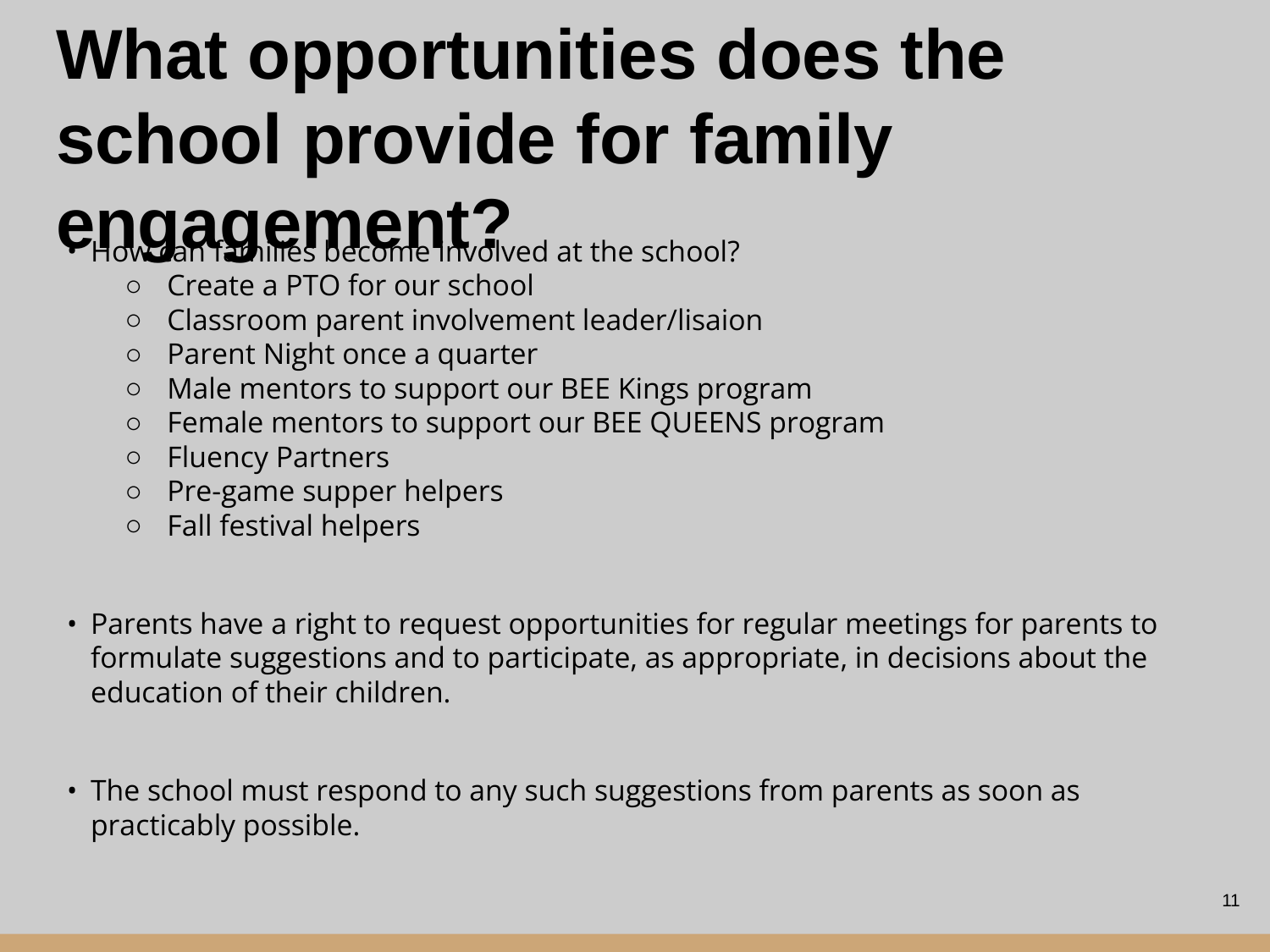

# What opportunities does the school provide for family engagement?
How can families become involved at the school?
Create a PTO for our school
Classroom parent involvement leader/lisaion
Parent Night once a quarter
Male mentors to support our BEE Kings program
Female mentors to support our BEE QUEENS program
Fluency Partners
Pre-game supper helpers
Fall festival helpers

Parents have a right to request opportunities for regular meetings for parents to formulate suggestions and to participate, as appropriate, in decisions about the education of their children.

The school must respond to any such suggestions from parents as soon as practicably possible.
11